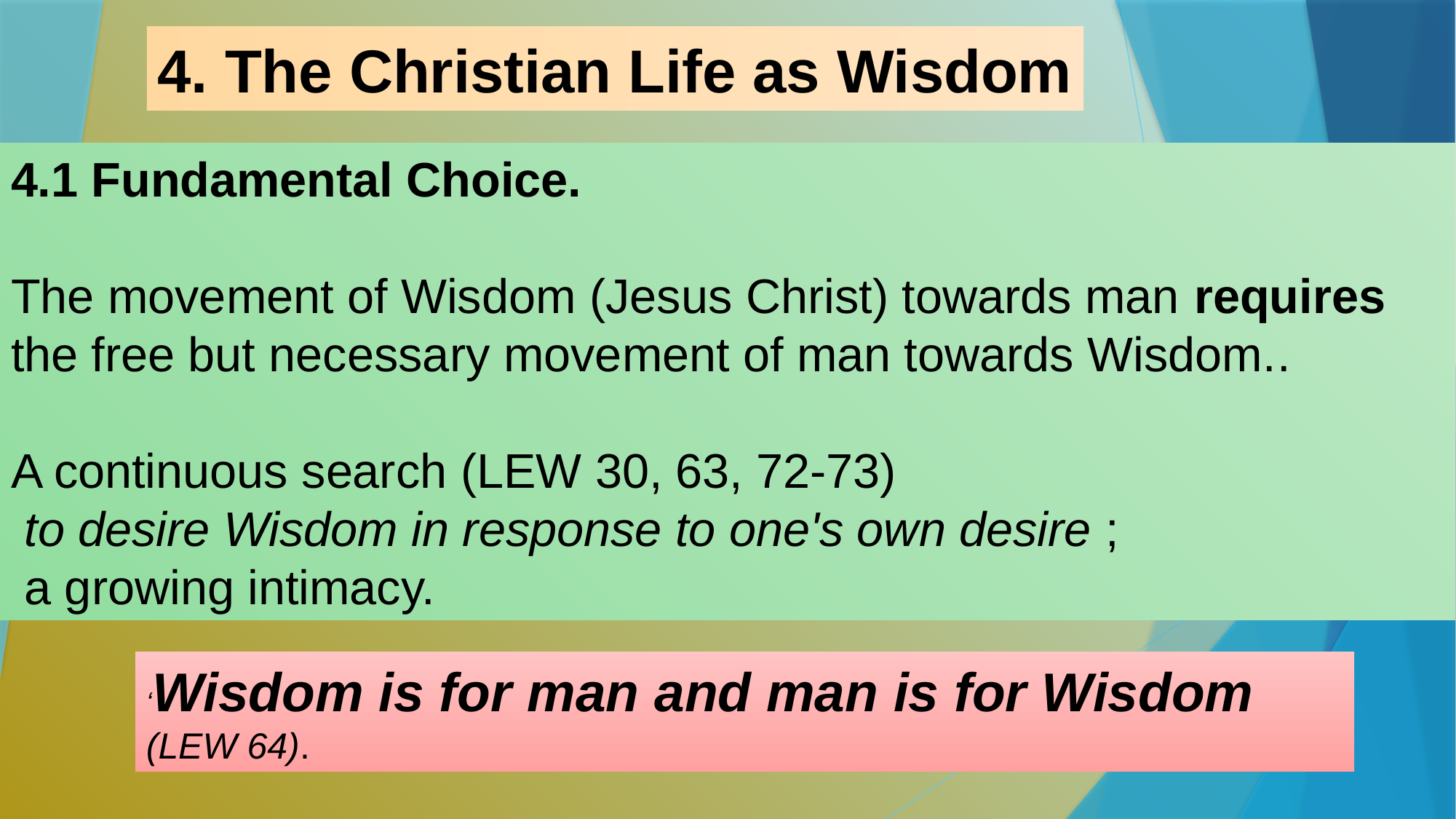

4. The Christian Life as Wisdom
4.1 Fundamental Choice.

The movement of Wisdom (Jesus Christ) towards man requires the free but necessary movement of man towards Wisdom..

A continuous search (LEW 30, 63, 72-73)
 to desire Wisdom in response to one's own desire ;
 a growing intimacy.
‘Wisdom is for man and man is for Wisdom (LEW 64).